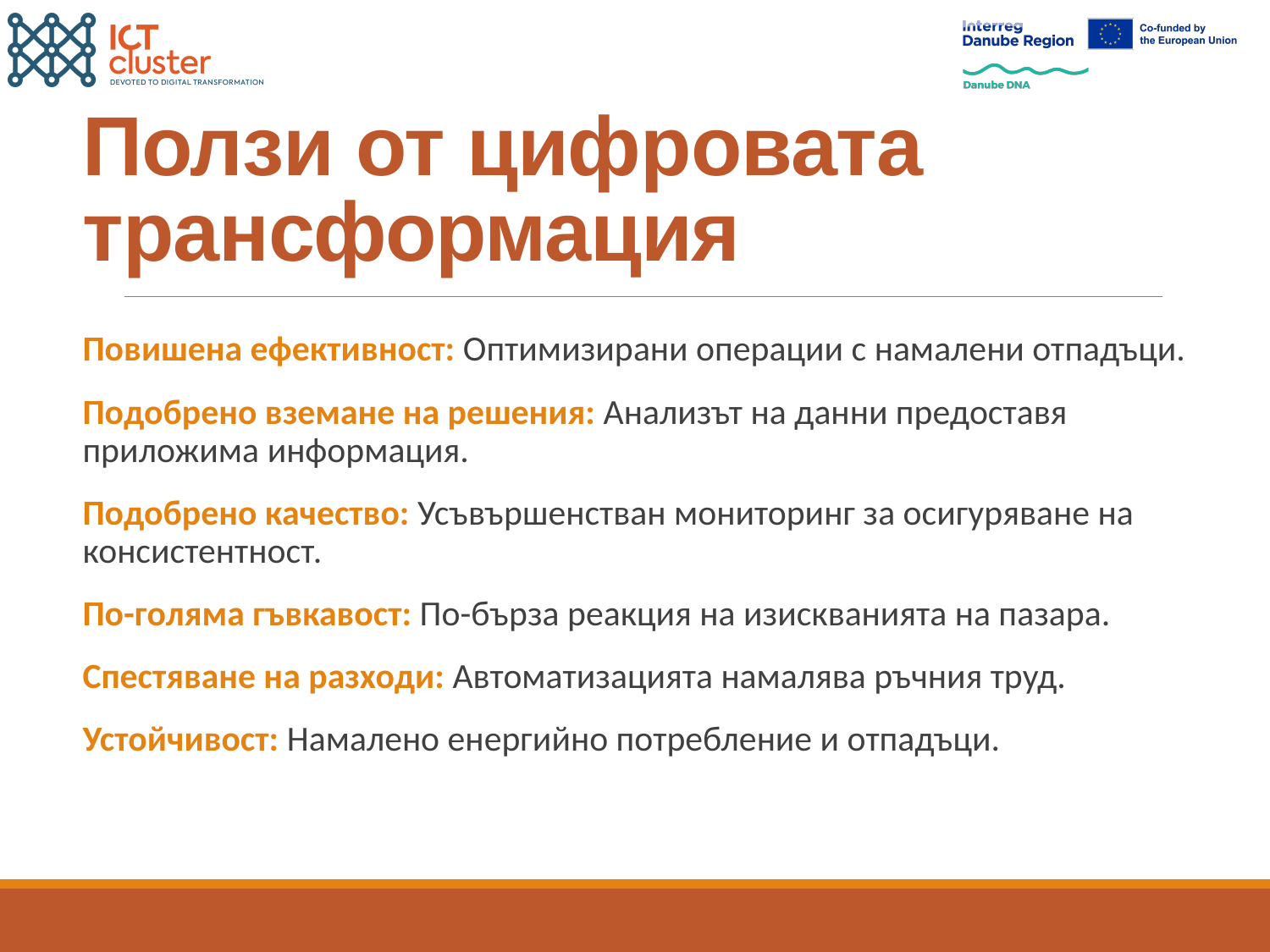

# Ползи от цифровата трансформация
Повишена ефективност: Оптимизирани операции с намалени отпадъци.
Подобрено вземане на решения: Анализът на данни предоставя приложима информация.
Подобрено качество: Усъвършенстван мониторинг за осигуряване на консистентност.
По-голяма гъвкавост: По-бърза реакция на изискванията на пазара.
Спестяване на разходи: Автоматизацията намалява ръчния труд.
Устойчивост: Намалено енергийно потребление и отпадъци.